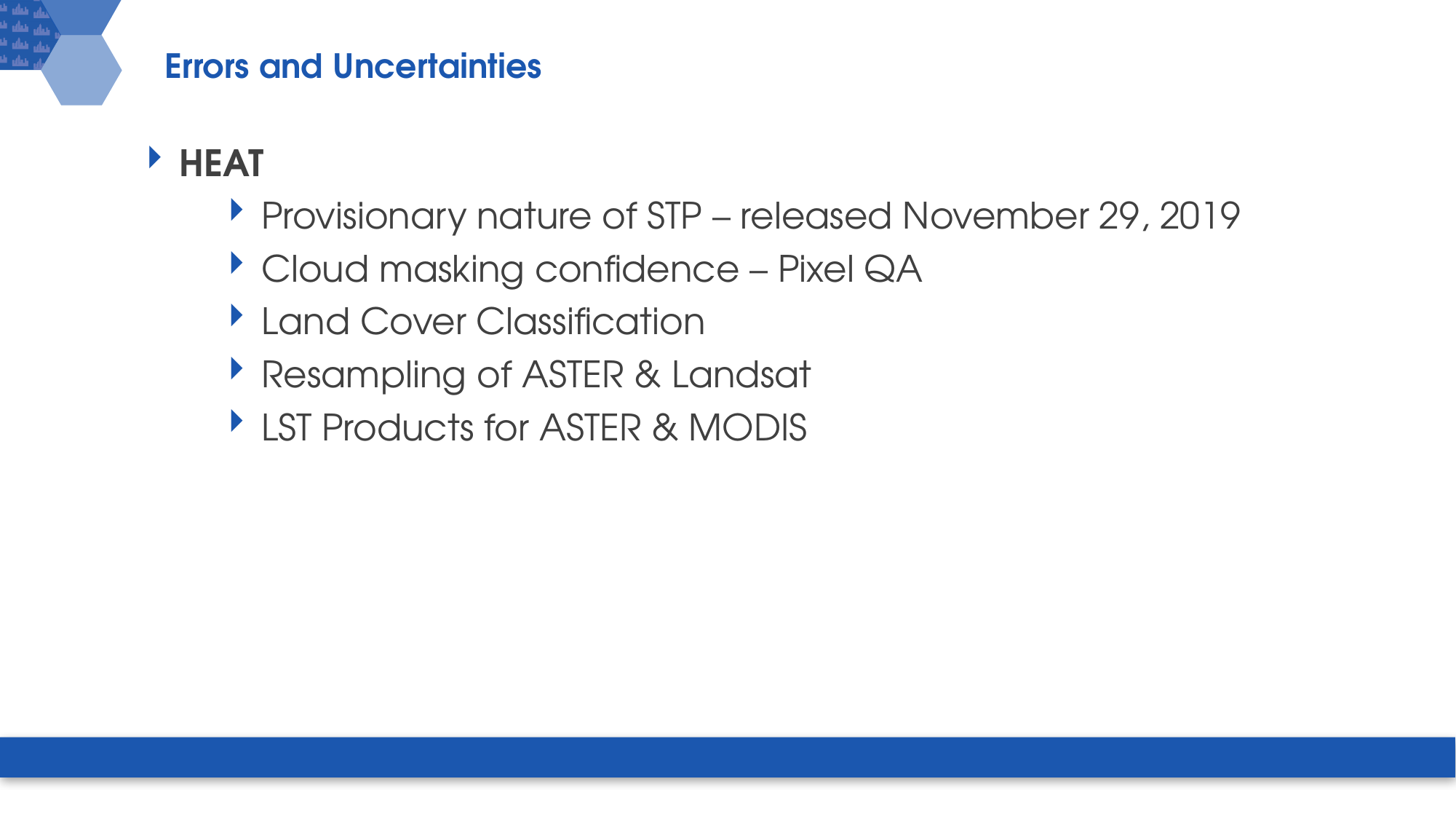

# Errors and Uncertainties
HEAT
Provisionary nature of STP – released November 29, 2019
Cloud masking confidence – Pixel QA
Land Cover Classification
Resampling of ASTER & Landsat
LST Products for ASTER & MODIS